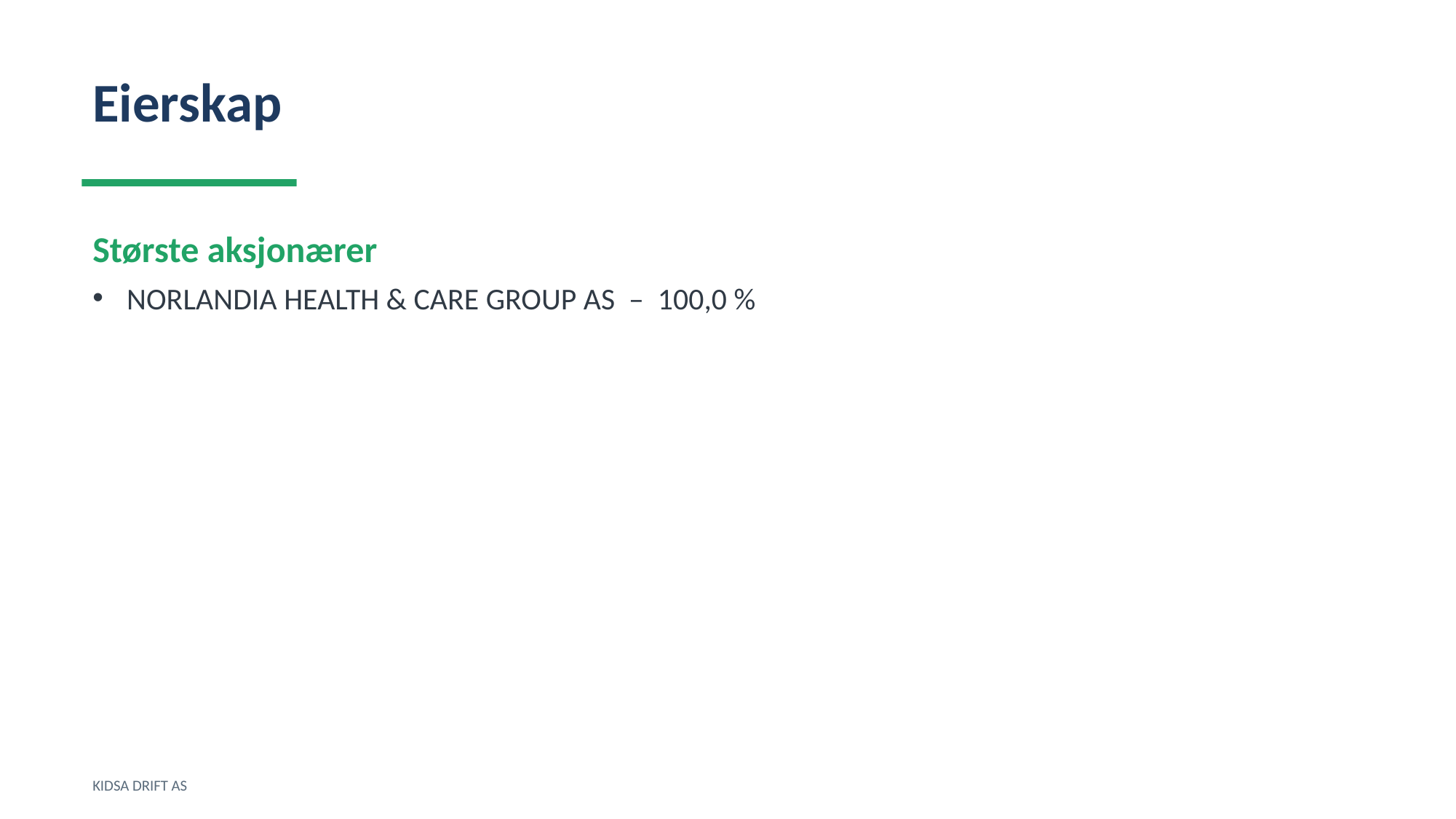

Eierskap

Største aksjonærer
NORLANDIA HEALTH & CARE GROUP AS  –  100,0 %
KIDSA DRIFT AS